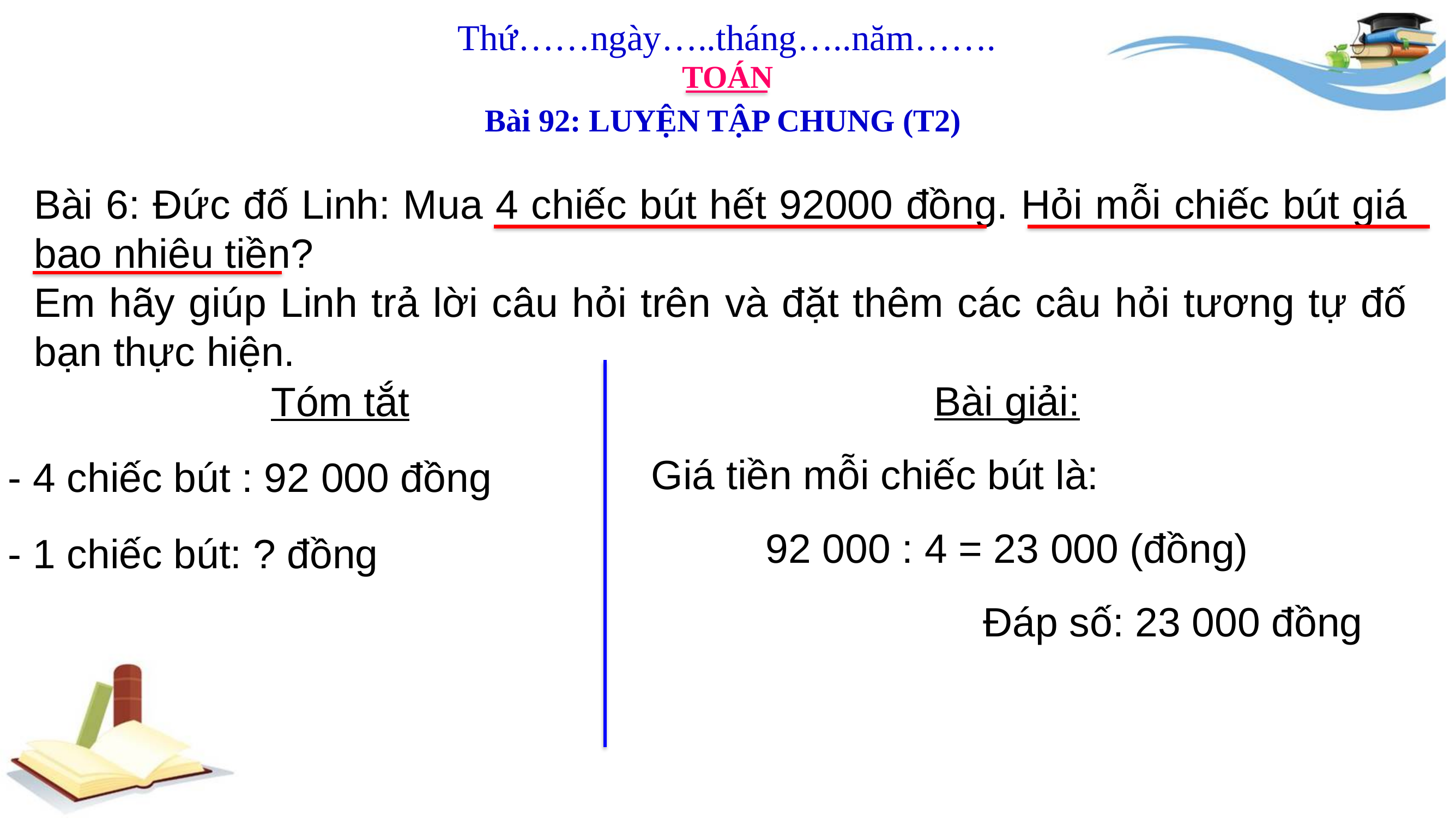

Thứ……ngày…..tháng…..năm…….
TOÁN
Bài 92: LUYỆN TẬP CHUNG (T2)
Bài 6: Đức đố Linh: Mua 4 chiếc bút hết 92000 đồng. Hỏi mỗi chiếc bút giá bao nhiêu tiền?
Em hãy giúp Linh trả lời câu hỏi trên và đặt thêm các câu hỏi tương tự đố bạn thực hiện.
Bài giải:
Giá tiền mỗi chiếc bút là:
92 000 : 4 = 23 000 (đồng)
Đáp số: 23 000 đồng
Tóm tắt
- 4 chiếc bút : 92 000 đồng
- 1 chiếc bút: ? đồng